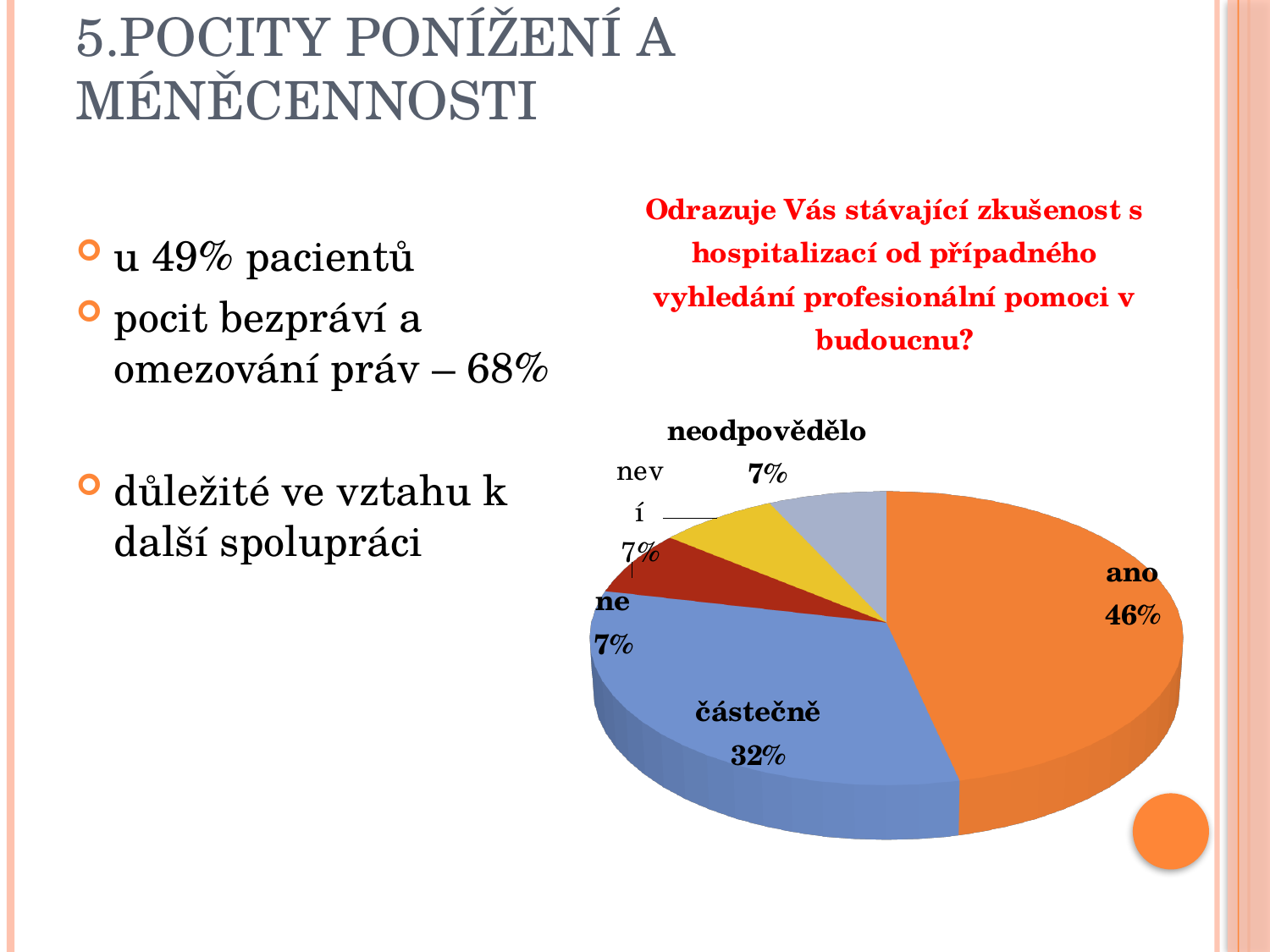

# 5.Pocity ponížení a méněcennosti

[unsupported chart]

u 49% pacientů
pocit bezpráví a omezování práv – 68%

důležité ve vztahu k další spolupráci